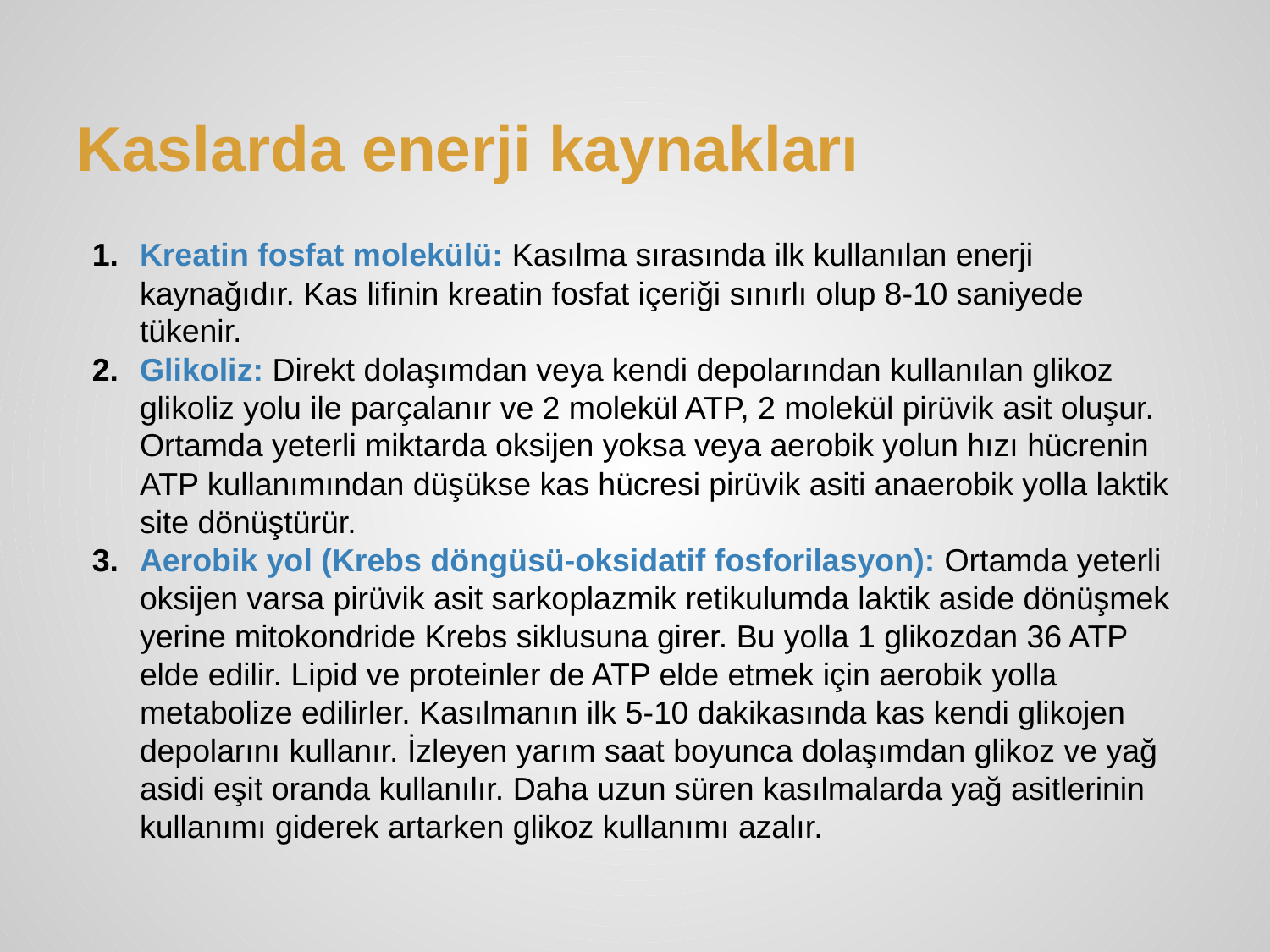

# Kaslarda enerji kaynakları
Kreatin fosfat molekülü: Kasılma sırasında ilk kullanılan enerji kaynağıdır. Kas lifinin kreatin fosfat içeriği sınırlı olup 8-10 saniyede tükenir.
Glikoliz: Direkt dolaşımdan veya kendi depolarından kullanılan glikoz glikoliz yolu ile parçalanır ve 2 molekül ATP, 2 molekül pirüvik asit oluşur. Ortamda yeterli miktarda oksijen yoksa veya aerobik yolun hızı hücrenin ATP kullanımından düşükse kas hücresi pirüvik asiti anaerobik yolla laktik site dönüştürür.
Aerobik yol (Krebs döngüsü-oksidatif fosforilasyon): Ortamda yeterli oksijen varsa pirüvik asit sarkoplazmik retikulumda laktik aside dönüşmek yerine mitokondride Krebs siklusuna girer. Bu yolla 1 glikozdan 36 ATP elde edilir. Lipid ve proteinler de ATP elde etmek için aerobik yolla metabolize edilirler. Kasılmanın ilk 5-10 dakikasında kas kendi glikojen depolarını kullanır. İzleyen yarım saat boyunca dolaşımdan glikoz ve yağ asidi eşit oranda kullanılır. Daha uzun süren kasılmalarda yağ asitlerinin kullanımı giderek artarken glikoz kullanımı azalır.